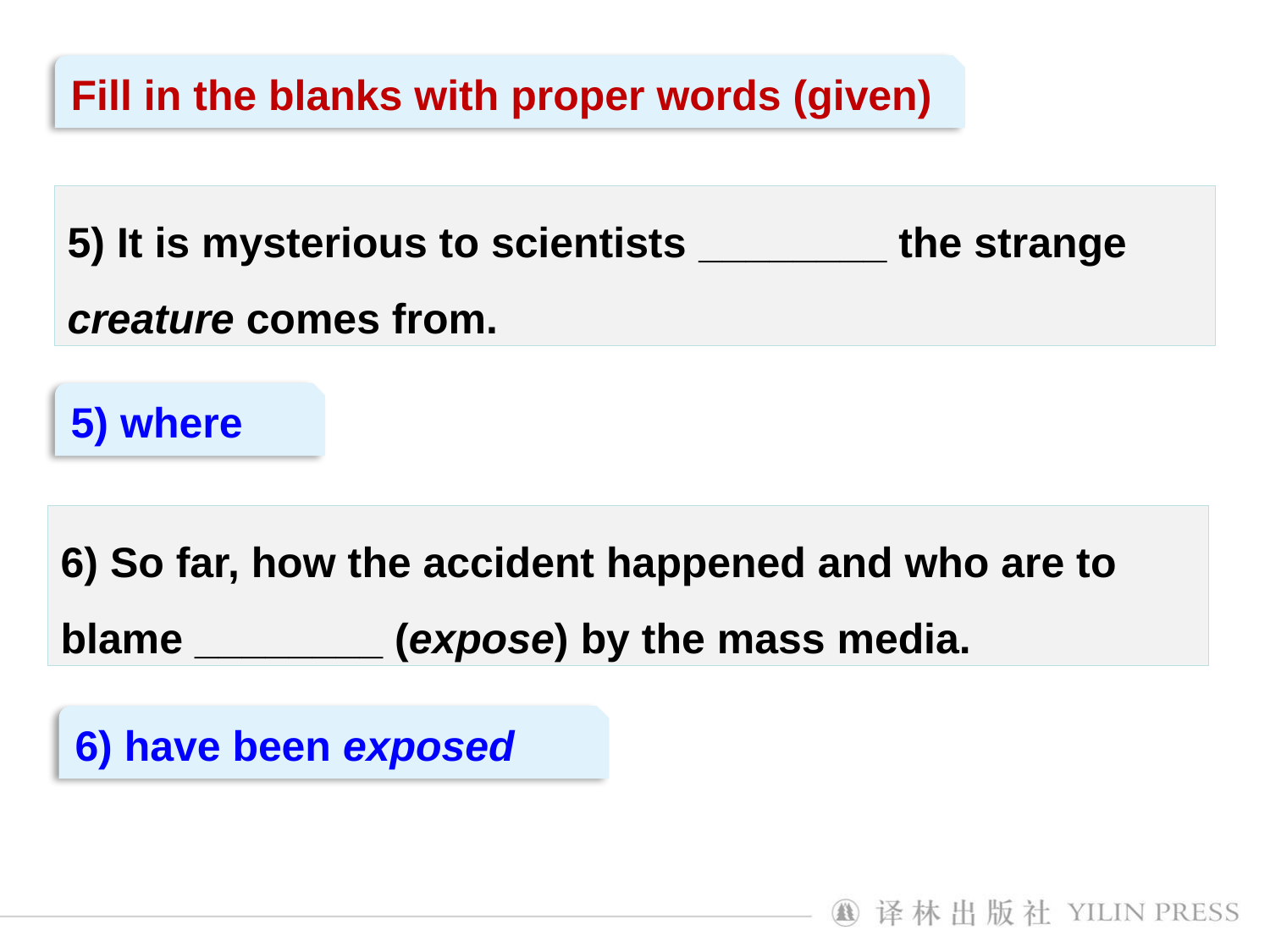

Fill in the blanks with proper words (given)
5) It is mysterious to scientists ________ the strange creature comes from.
5) where
6) So far, how the accident happened and who are to blame ________ (expose) by the mass media.
6) have been exposed